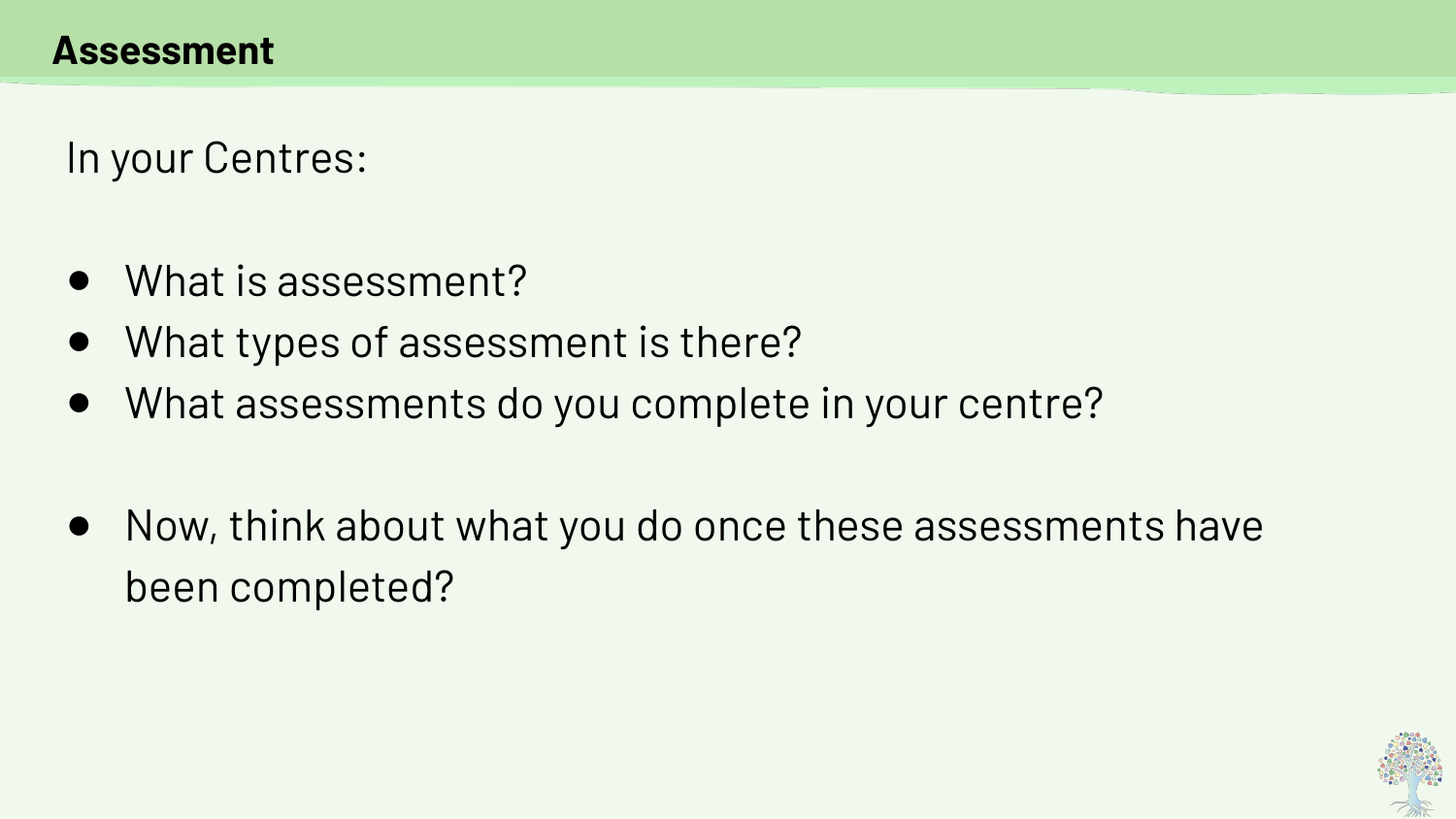

# Assessment
In your Centres:

What is assessment?
What types of assessment is there?
What assessments do you complete in your centre?

Now, think about what you do once these assessments have been completed?